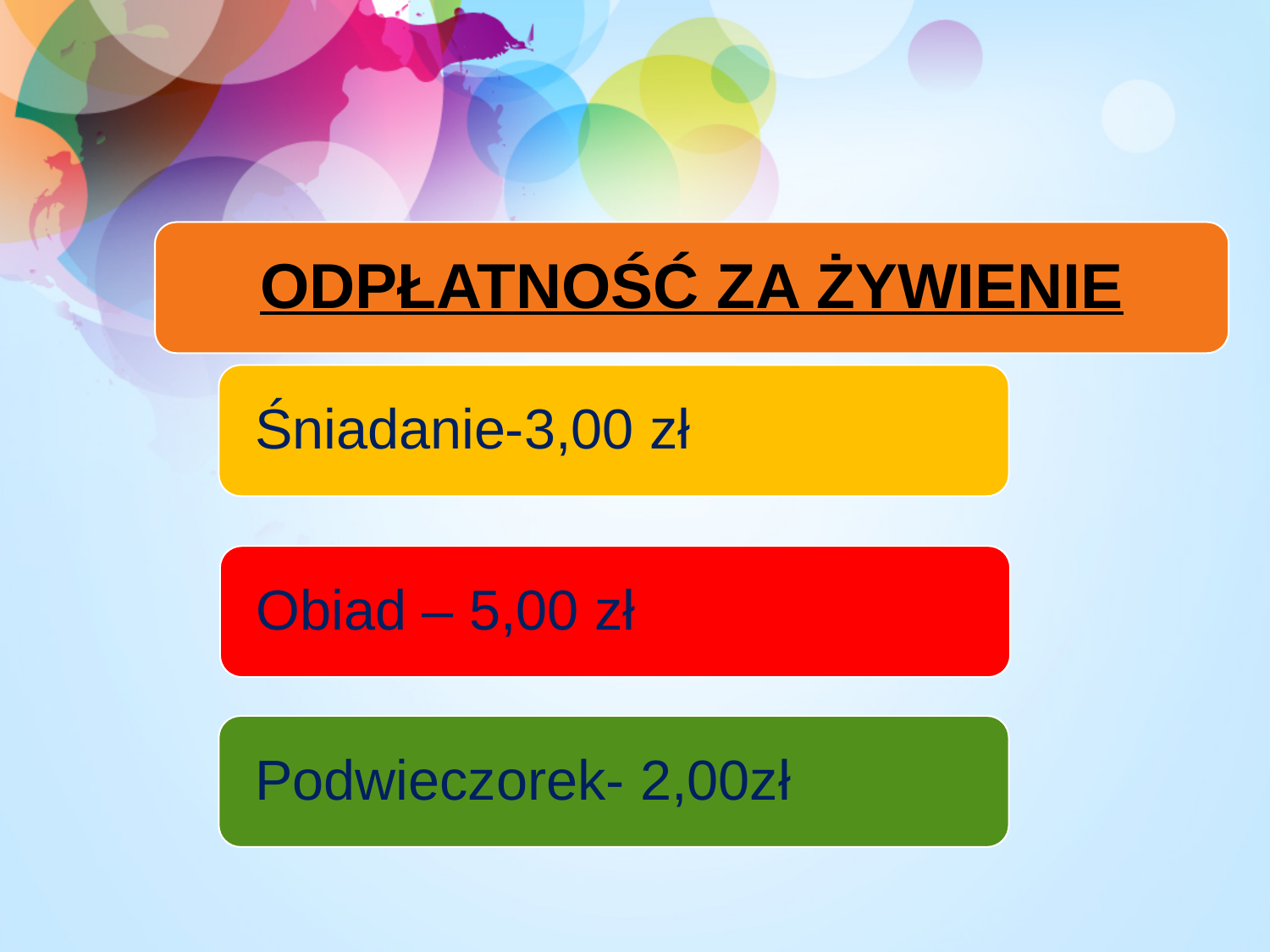

ODPŁATNOŚĆ ZA ŻYWIENIE
Śniadanie-3,00 zł
Obiad – 5,00 zł
Podwieczorek- 2,00zł